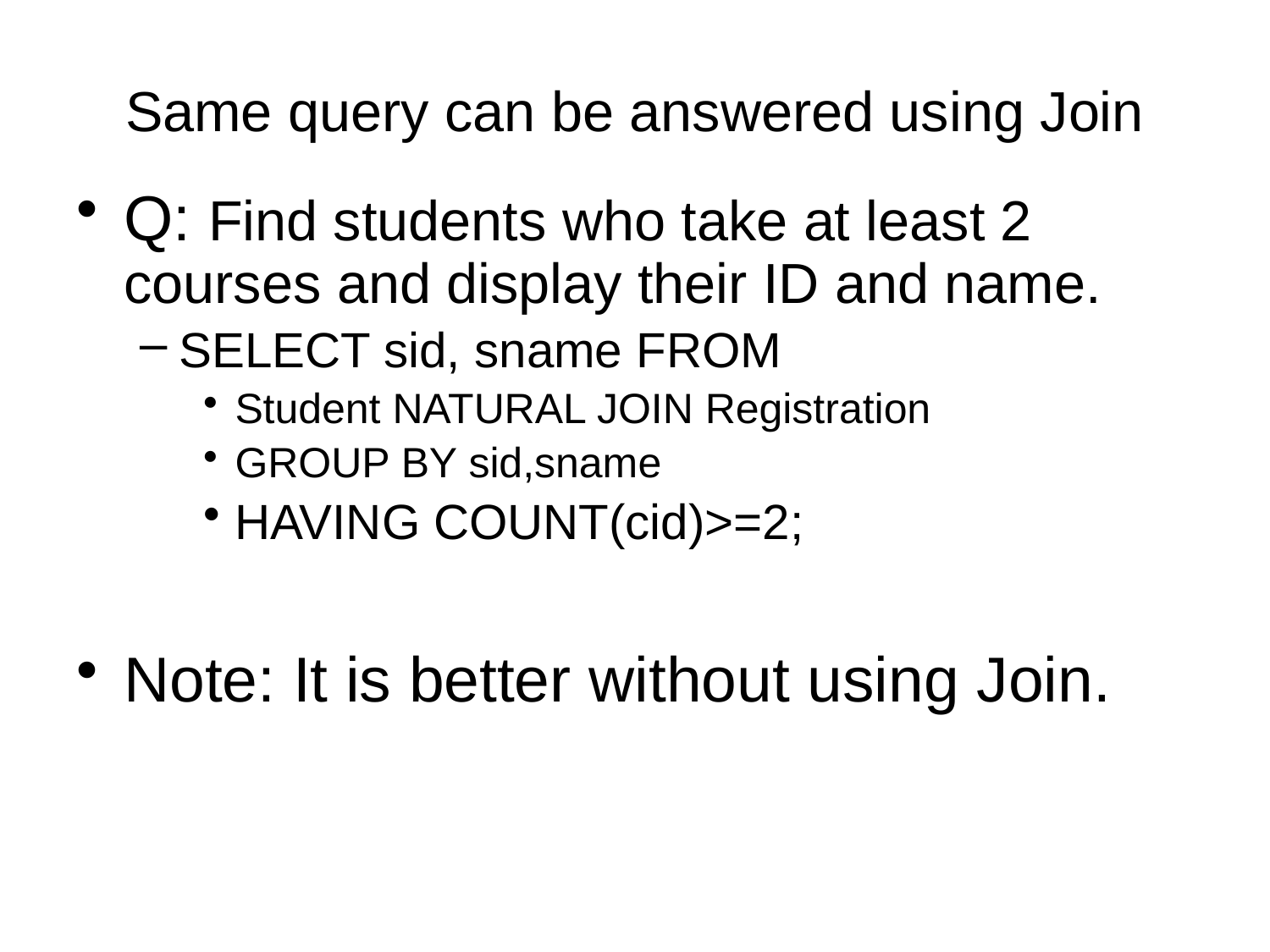

# Same query can be answered using Join
Q: Find students who take at least 2 courses and display their ID and name.
SELECT sid, sname FROM
Student NATURAL JOIN Registration
GROUP BY sid,sname
HAVING COUNT(cid)>=2;

Note: It is better without using Join.